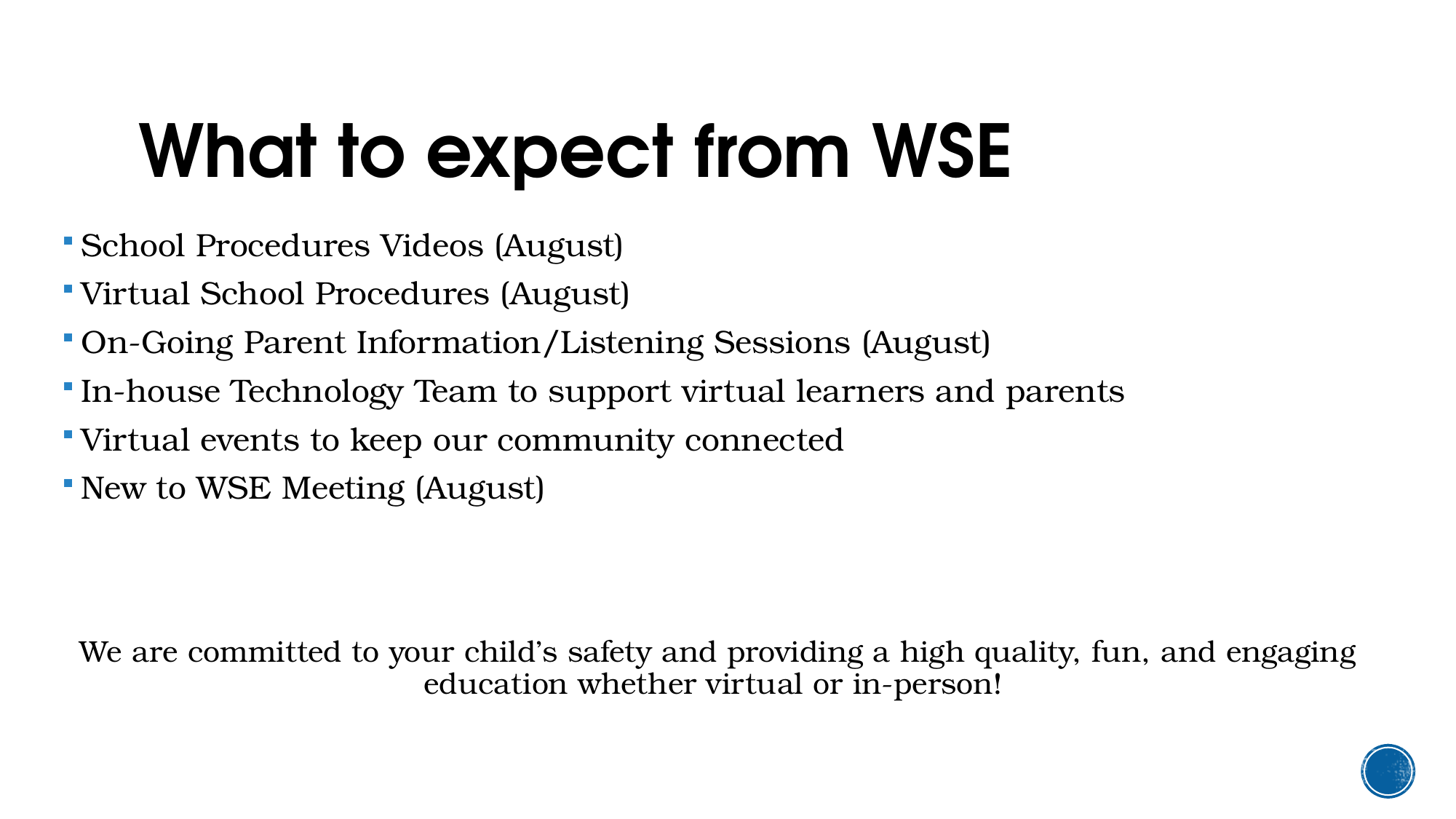

# What to expect from WSE
School Procedures Videos (August)
Virtual School Procedures (August)
On-Going Parent Information/Listening Sessions (August)
In-house Technology Team to support virtual learners and parents
Virtual events to keep our community connected
New to WSE Meeting (August)

We are committed to your child’s safety and providing a high quality, fun, and engaging education whether virtual or in-person!